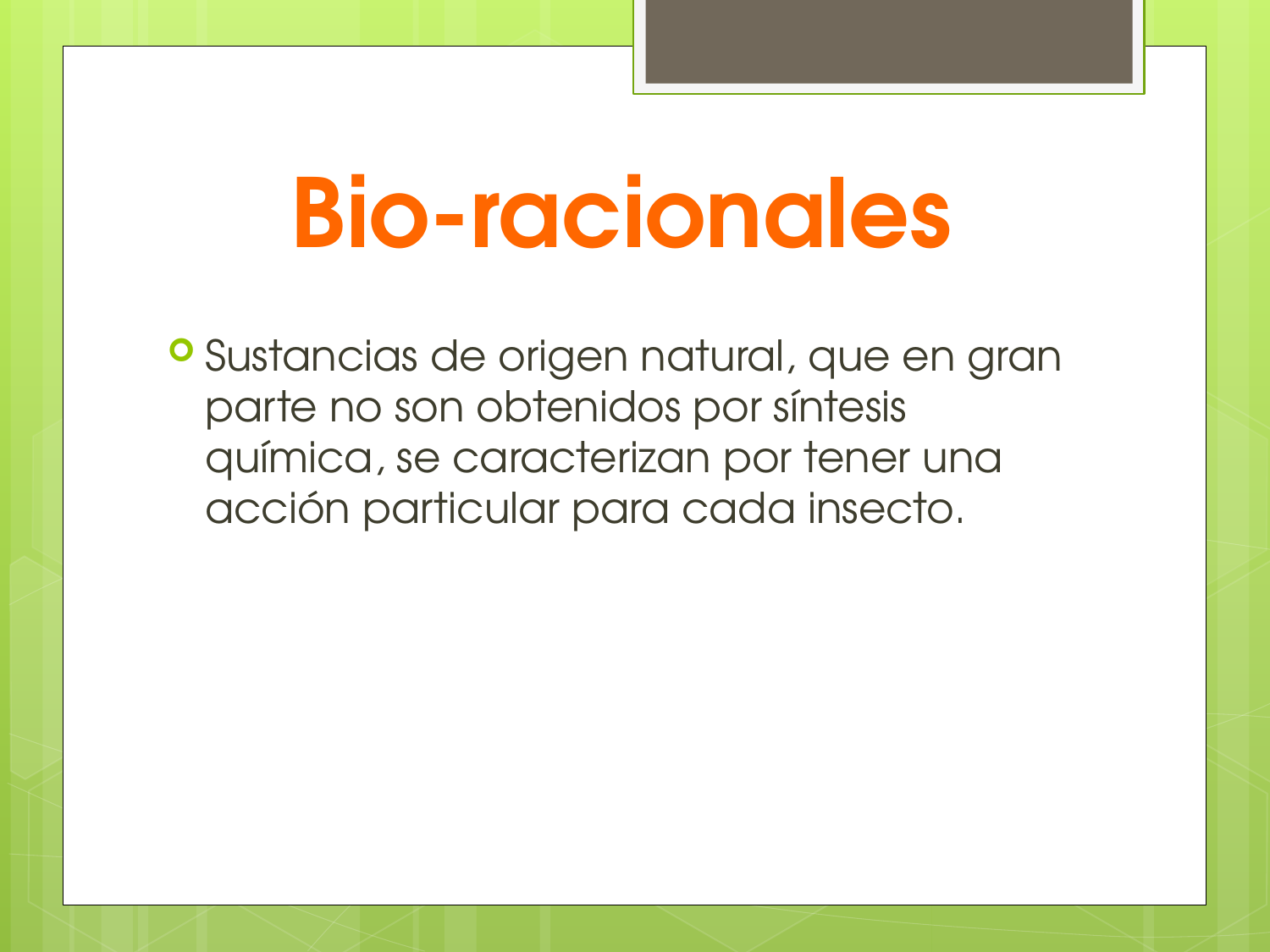

Bio-racionales
Sustancias de origen natural, que en gran parte no son obtenidos por síntesis química, se caracterizan por tener una acción particular para cada insecto.